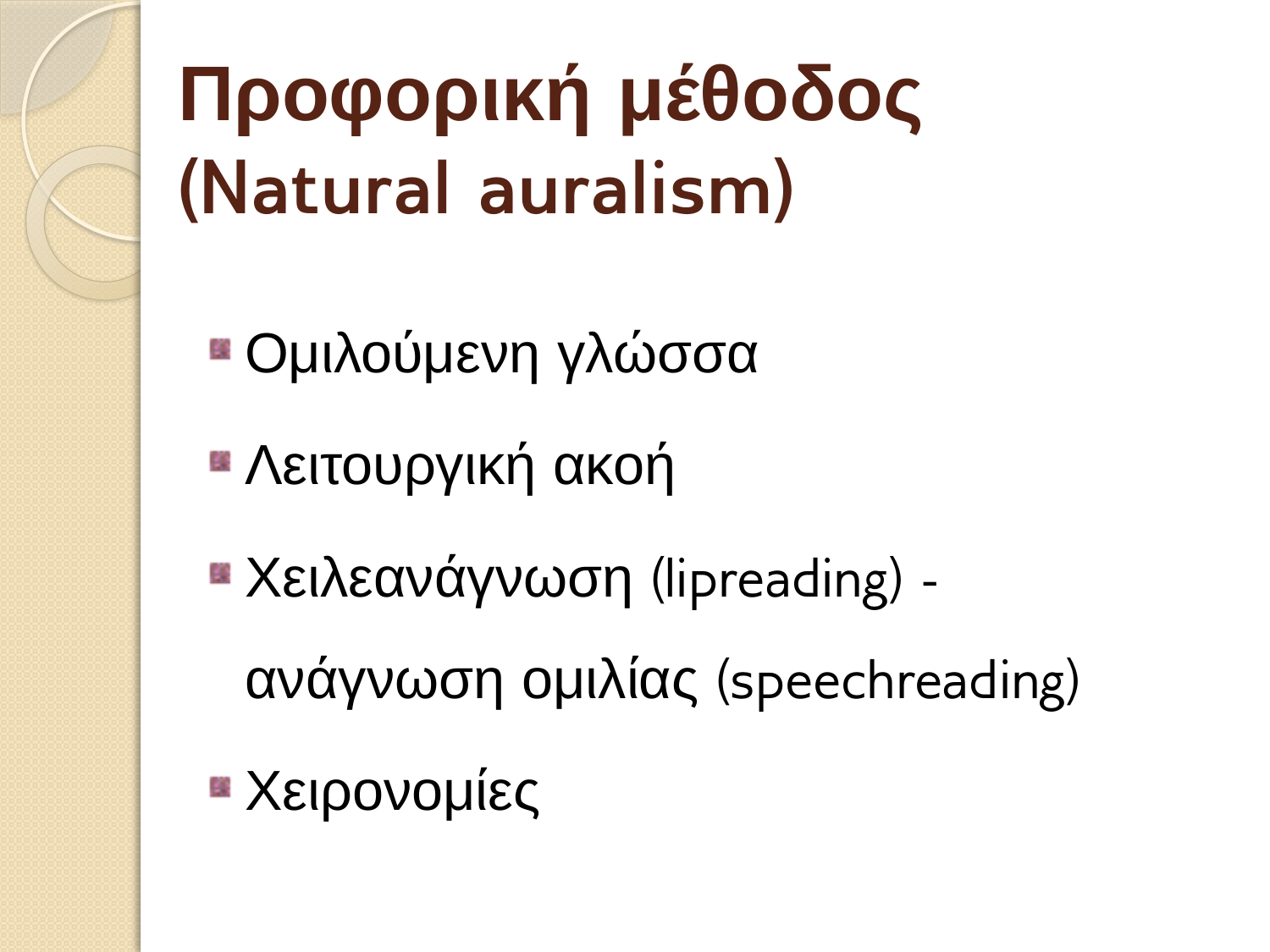

# Προφορική μέθοδος (Natural auralism)
Ομιλούμενη γλώσσα
Λειτουργική ακοή
Χειλεανάγνωση (lipreading) - ανάγνωση ομιλίας (speechreading)
Χειρονομίες